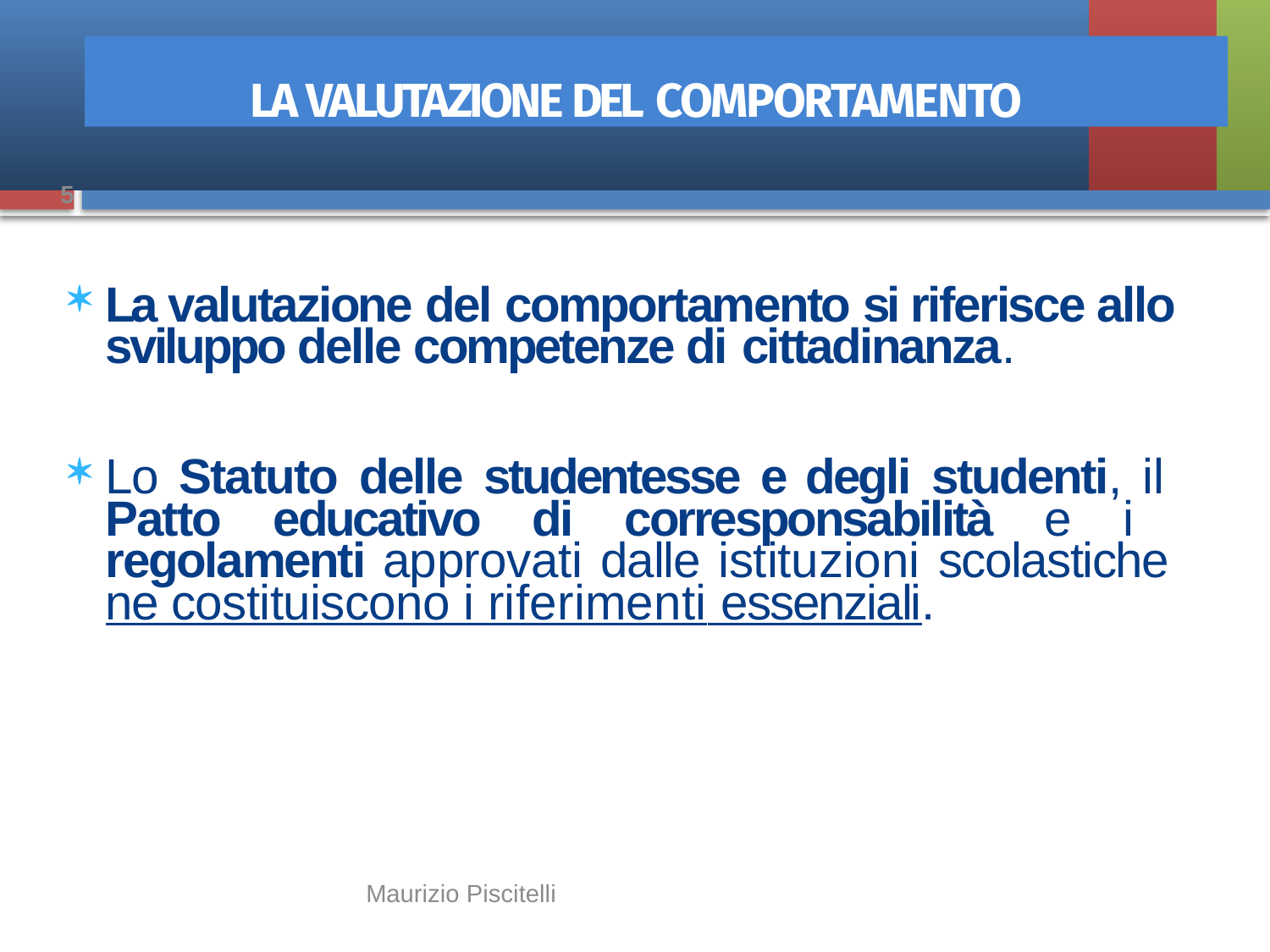

LA VALUTAZIONE DEL COMPORTAMENTO
5
La valutazione del comportamento si riferisce allo  sviluppo delle competenze di cittadinanza.

Lo Statuto delle studentesse e degli studenti, il  Patto educativo di corresponsabilità e i  regolamenti approvati dalle istituzioni scolastiche  ne costituiscono i riferimenti essenziali.
Maurizio Piscitelli